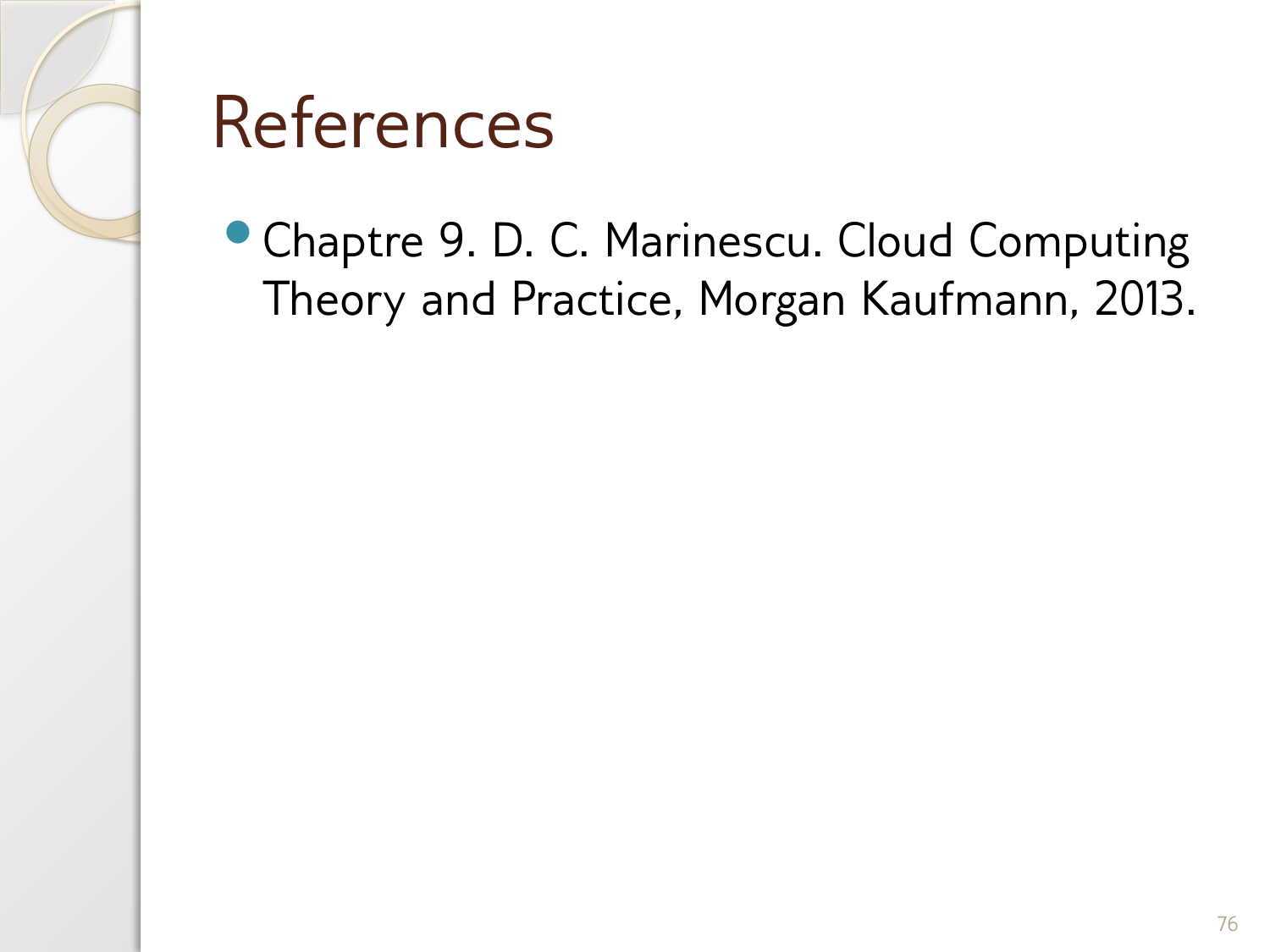

# References
Chaptre 9. D. C. Marinescu. Cloud Computing Theory and Practice, Morgan Kaufmann, 2013.

76